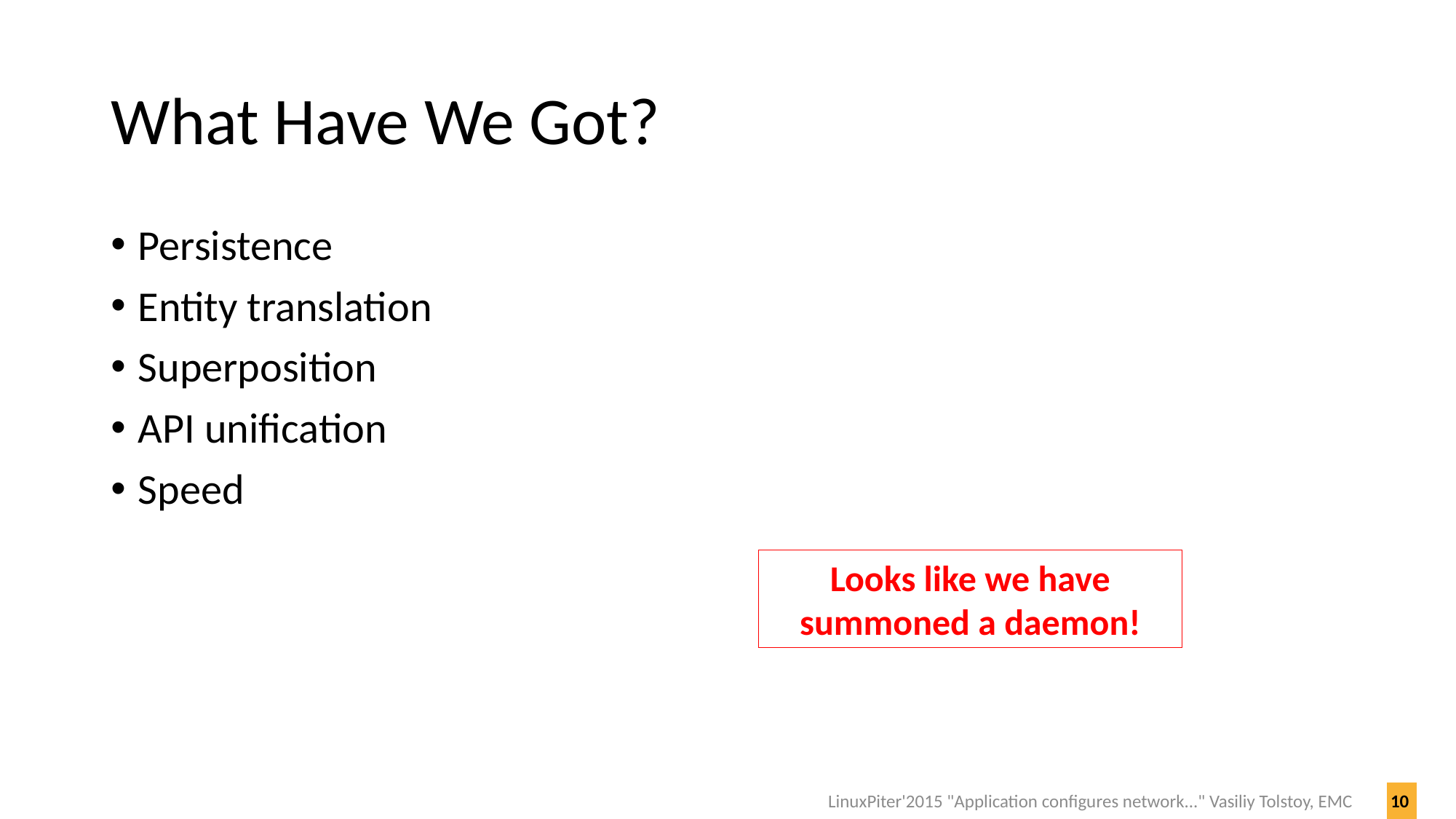

# What Have We Got?
Persistence
Entity translation
Superposition
API unification
Speed

Looks like we have summoned a daemon!
LinuxPiter'2015 "Application configures network..." Vasiliy Tolstoy, EMC
10